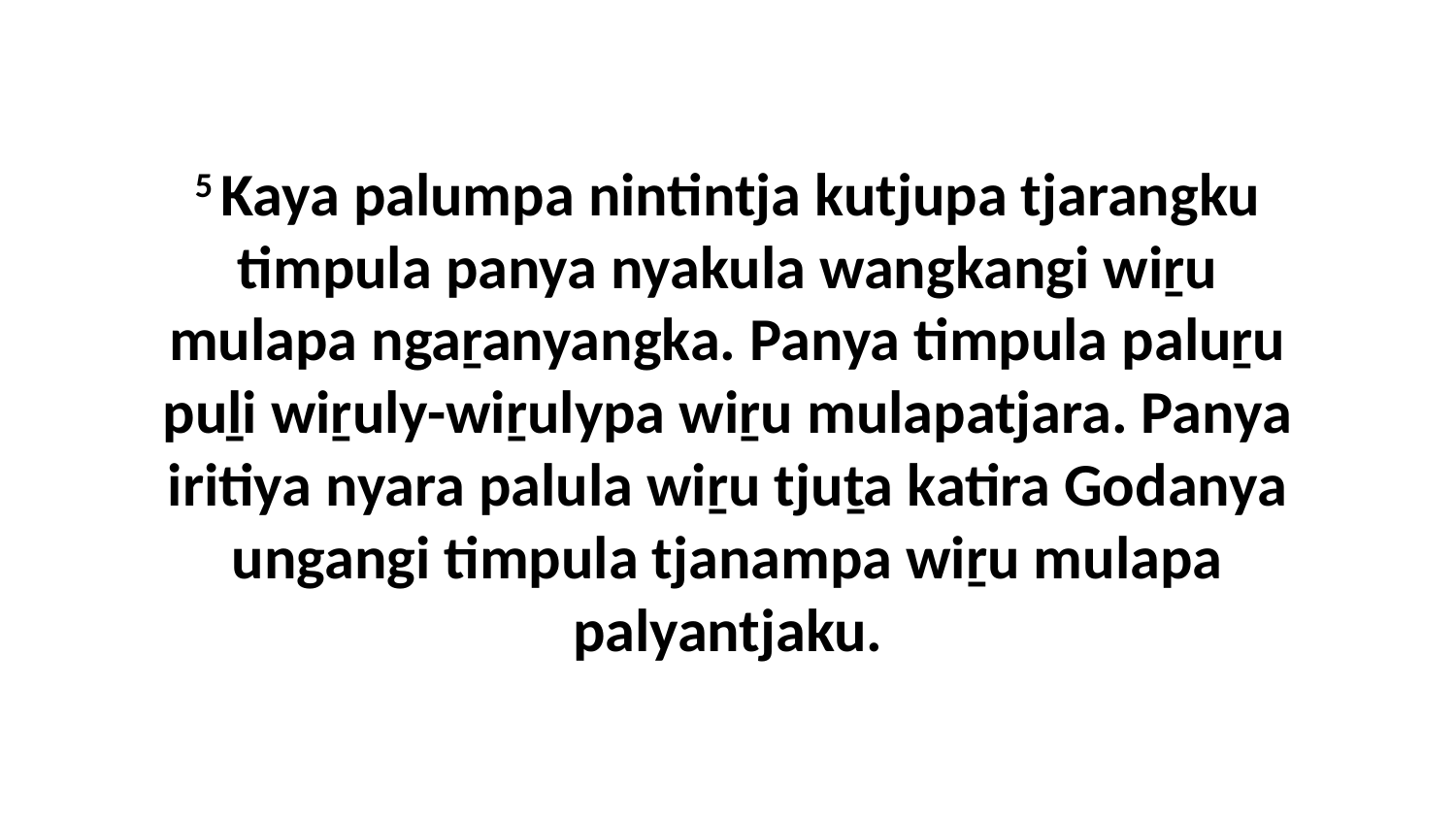

5 Kaya palumpa nintintja kutjupa tjarangku timpula panya nyakula wangkangi wiṟu mulapa ngaṟanyangka. Panya timpula paluṟu puḻi wiṟuly-wiṟulypa wiṟu mulapatjara. Panya iritiya nyara palula wiṟu tjuṯa katira Godanya ungangi timpula tjanampa wiṟu mulapa palyantjaku.